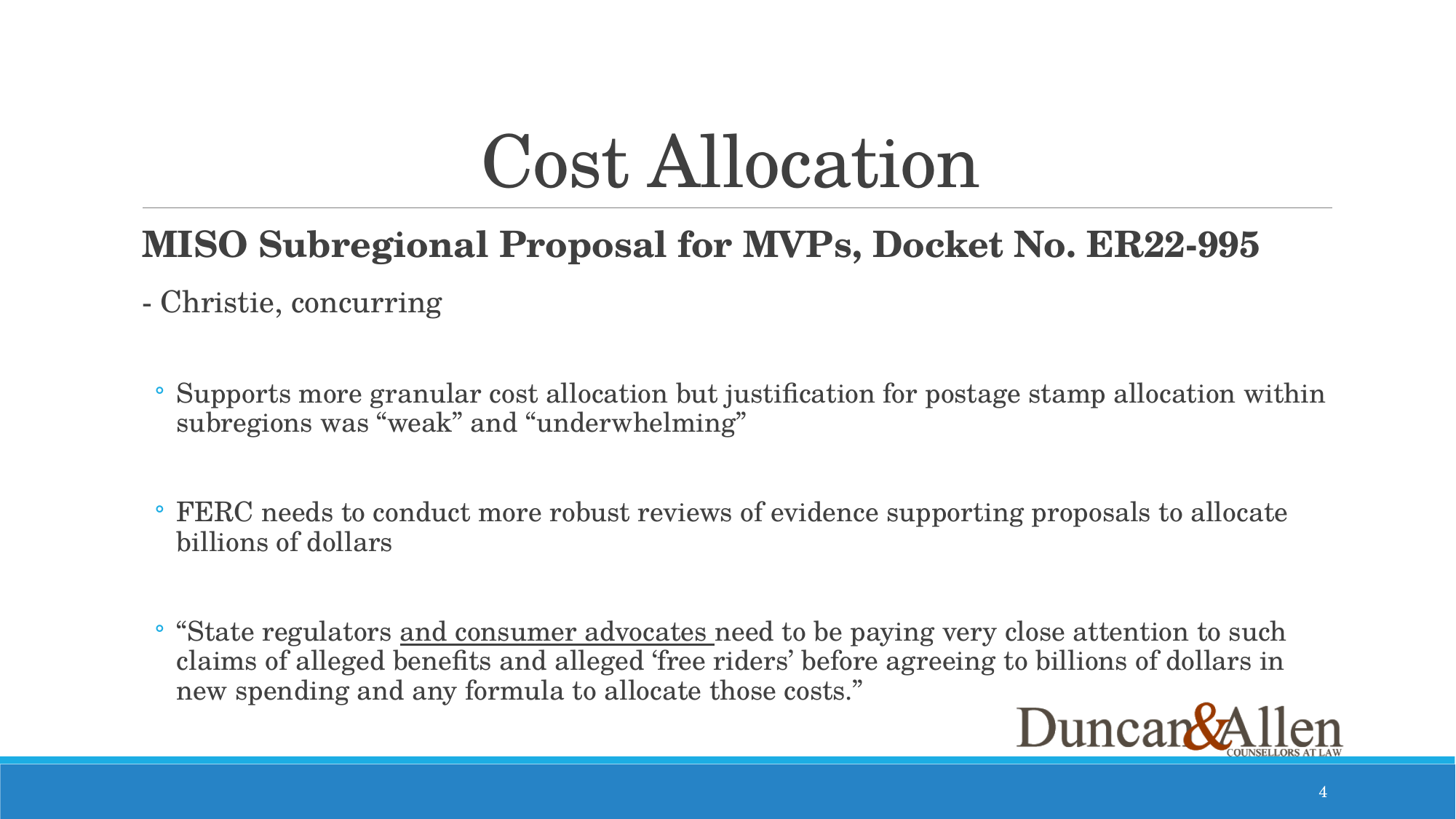

# Cost Allocation
MISO Subregional Proposal for MVPs, Docket No. ER22-995
- Christie, concurring

Supports more granular cost allocation but justification for postage stamp allocation within subregions was “weak” and “underwhelming”

FERC needs to conduct more robust reviews of evidence supporting proposals to allocate billions of dollars

“State regulators and consumer advocates need to be paying very close attention to such claims of alleged benefits and alleged ‘free riders’ before agreeing to billions of dollars in new spending and any formula to allocate those costs.”
4